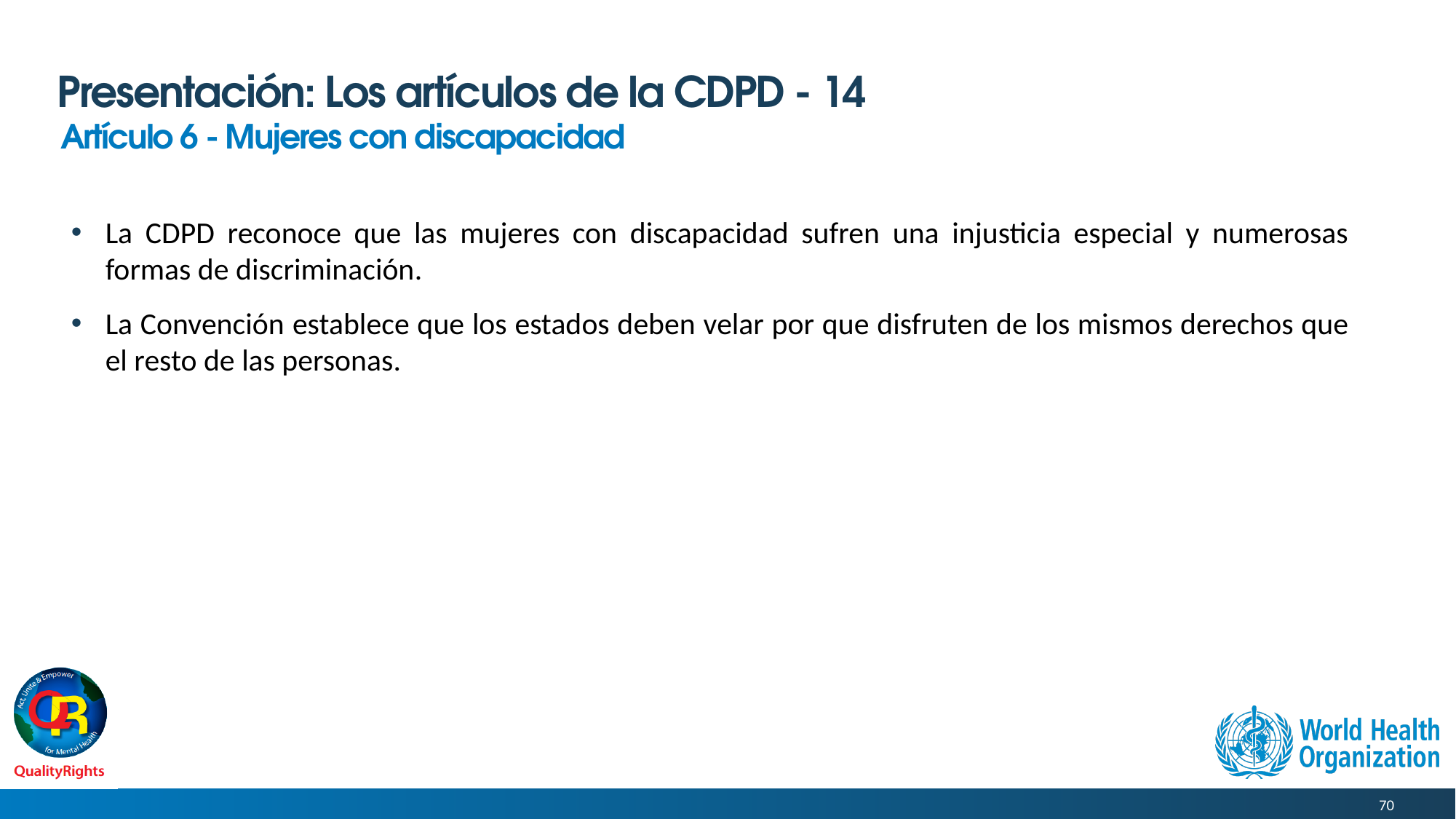

# Presentación: Los artículos de la CDPD - 14
Artículo 6 - Mujeres con discapacidad
La CDPD reconoce que las mujeres con discapacidad sufren una injusticia especial y numerosas formas de discriminación.
La Convención establece que los estados deben velar por que disfruten de los mismos derechos que el resto de las personas.